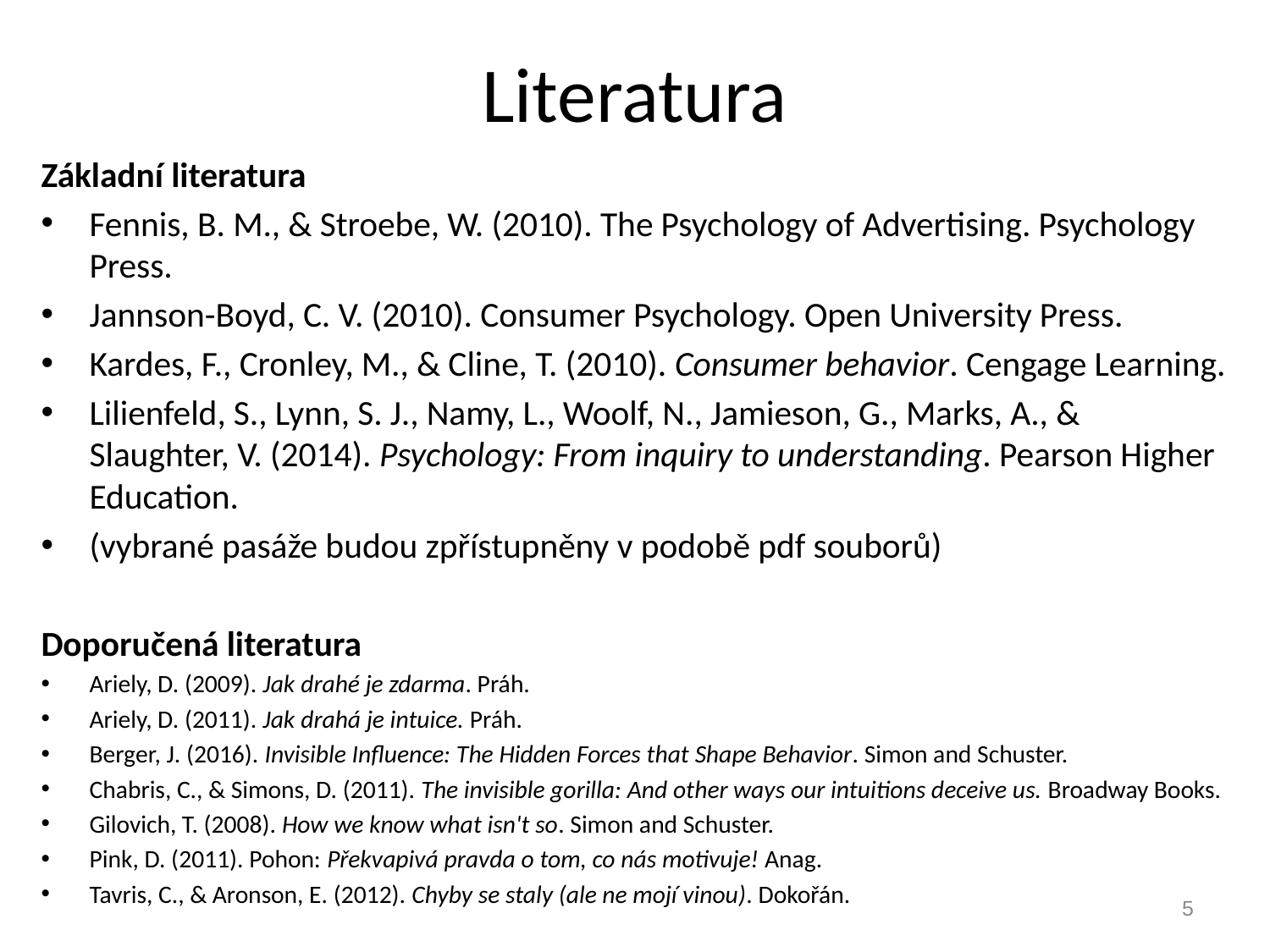

# Literatura
Základní literatura
Fennis, B. M., & Stroebe, W. (2010). The Psychology of Advertising. Psychology Press.
Jannson-Boyd, C. V. (2010). Consumer Psychology. Open University Press.
Kardes, F., Cronley, M., & Cline, T. (2010). Consumer behavior. Cengage Learning.
Lilienfeld, S., Lynn, S. J., Namy, L., Woolf, N., Jamieson, G., Marks, A., & Slaughter, V. (2014). Psychology: From inquiry to understanding. Pearson Higher Education.
(vybrané pasáže budou zpřístupněny v podobě pdf souborů)

Doporučená literatura
Ariely, D. (2009). Jak drahé je zdarma. Práh.
Ariely, D. (2011). Jak drahá je intuice. Práh.
Berger, J. (2016). Invisible Influence: The Hidden Forces that Shape Behavior. Simon and Schuster.
Chabris, C., & Simons, D. (2011). The invisible gorilla: And other ways our intuitions deceive us. Broadway Books.
Gilovich, T. (2008). How we know what isn't so. Simon and Schuster.
Pink, D. (2011). Pohon: Překvapivá pravda o tom, co nás motivuje! Anag.
Tavris, C., & Aronson, E. (2012). Chyby se staly (ale ne mojí vinou). Dokořán.
5